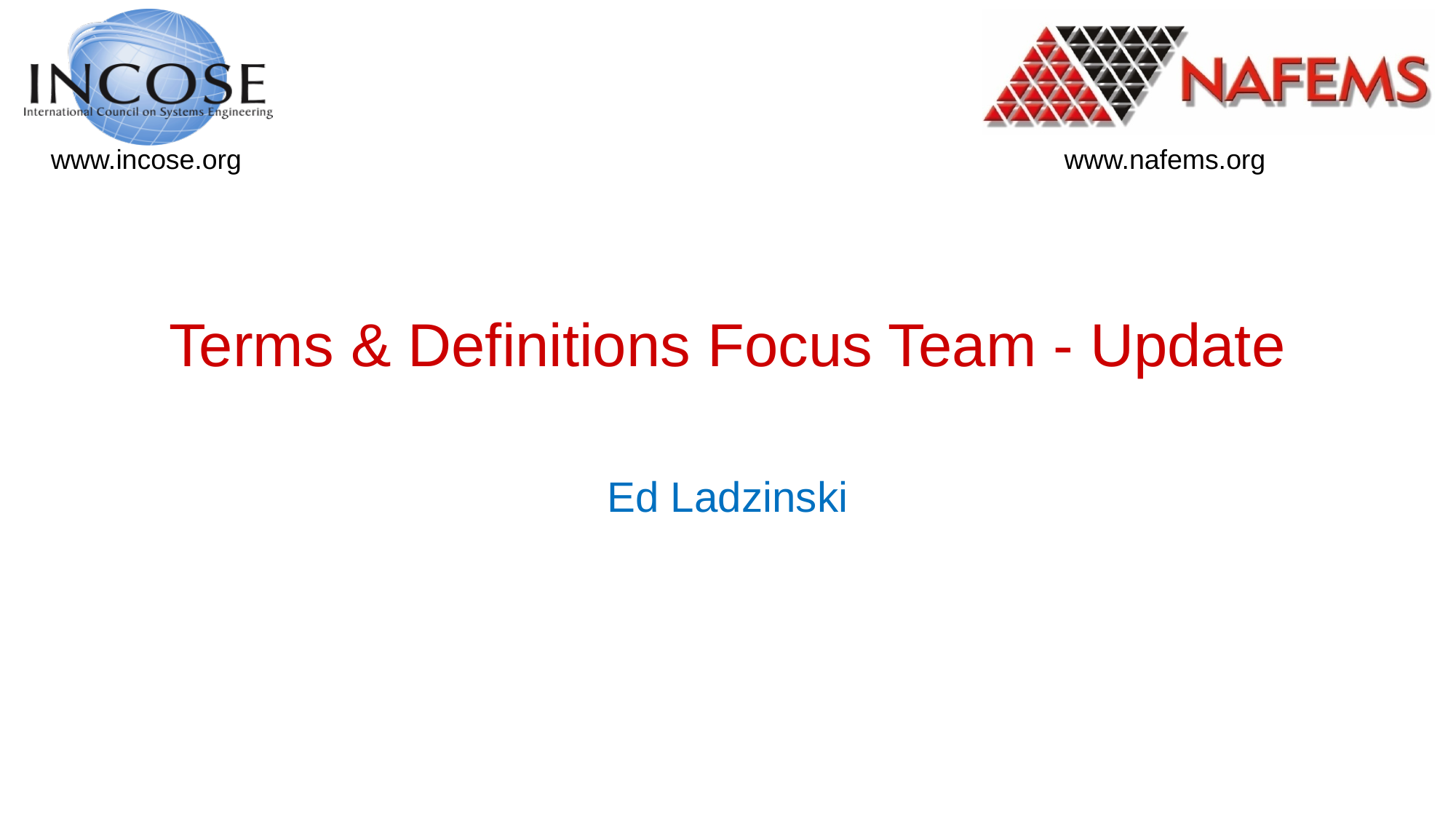

# Terms & Definitions Focus Team - Update
Ed Ladzinski